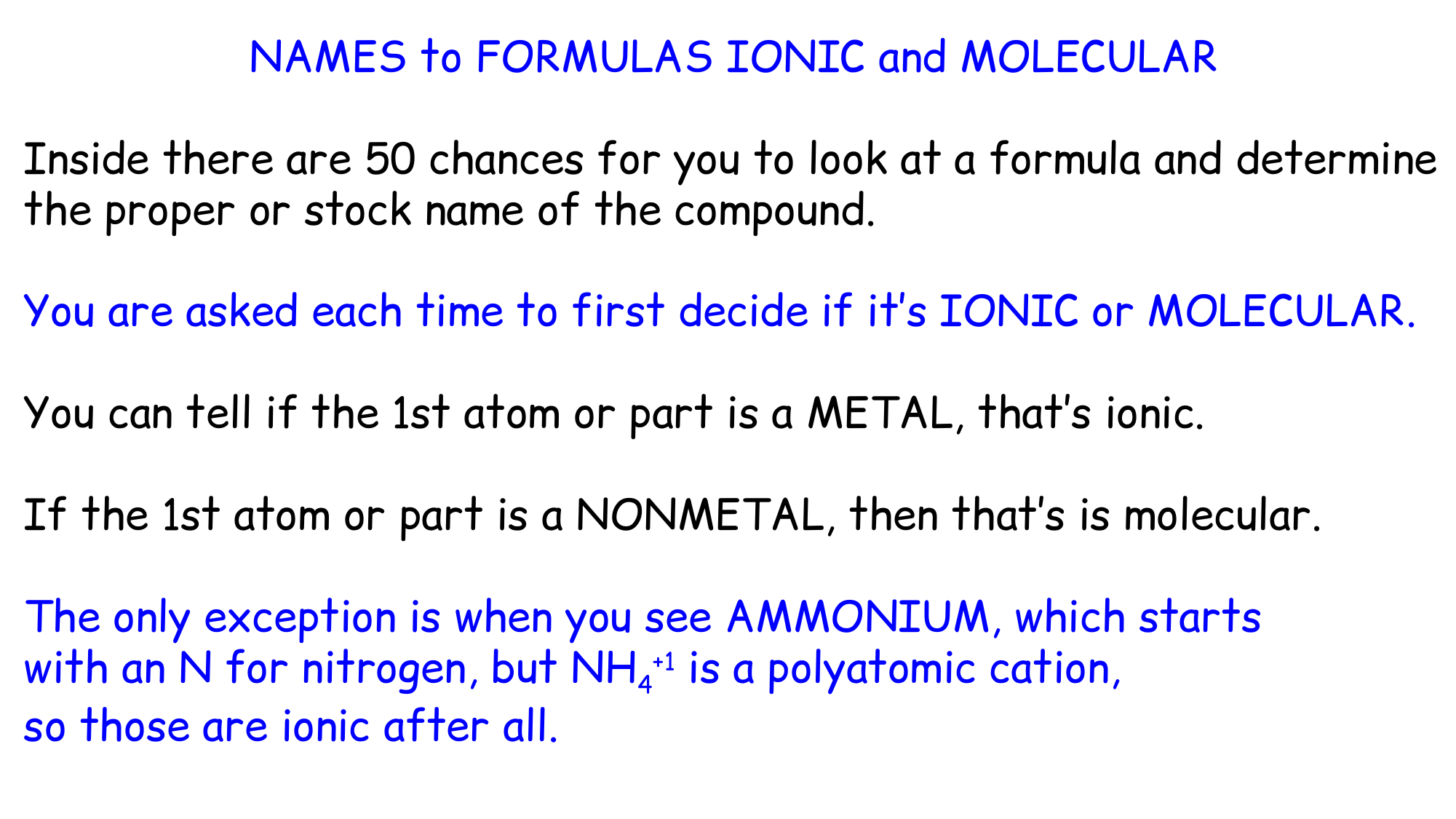

NAMES to FORMULAS IONIC and MOLECULAR

Inside there are 50 chances for you to look at a formula and determine the proper or stock name of the compound.

You are asked each time to first decide if it’s IONIC or MOLECULAR.

You can tell if the 1st atom or part is a METAL, that’s ionic.

If the 1st atom or part is a NONMETAL, then that’s is molecular.

The only exception is when you see AMMONIUM, which starts
with an N for nitrogen, but NH4+1 is a polyatomic cation,
so those are ionic after all.